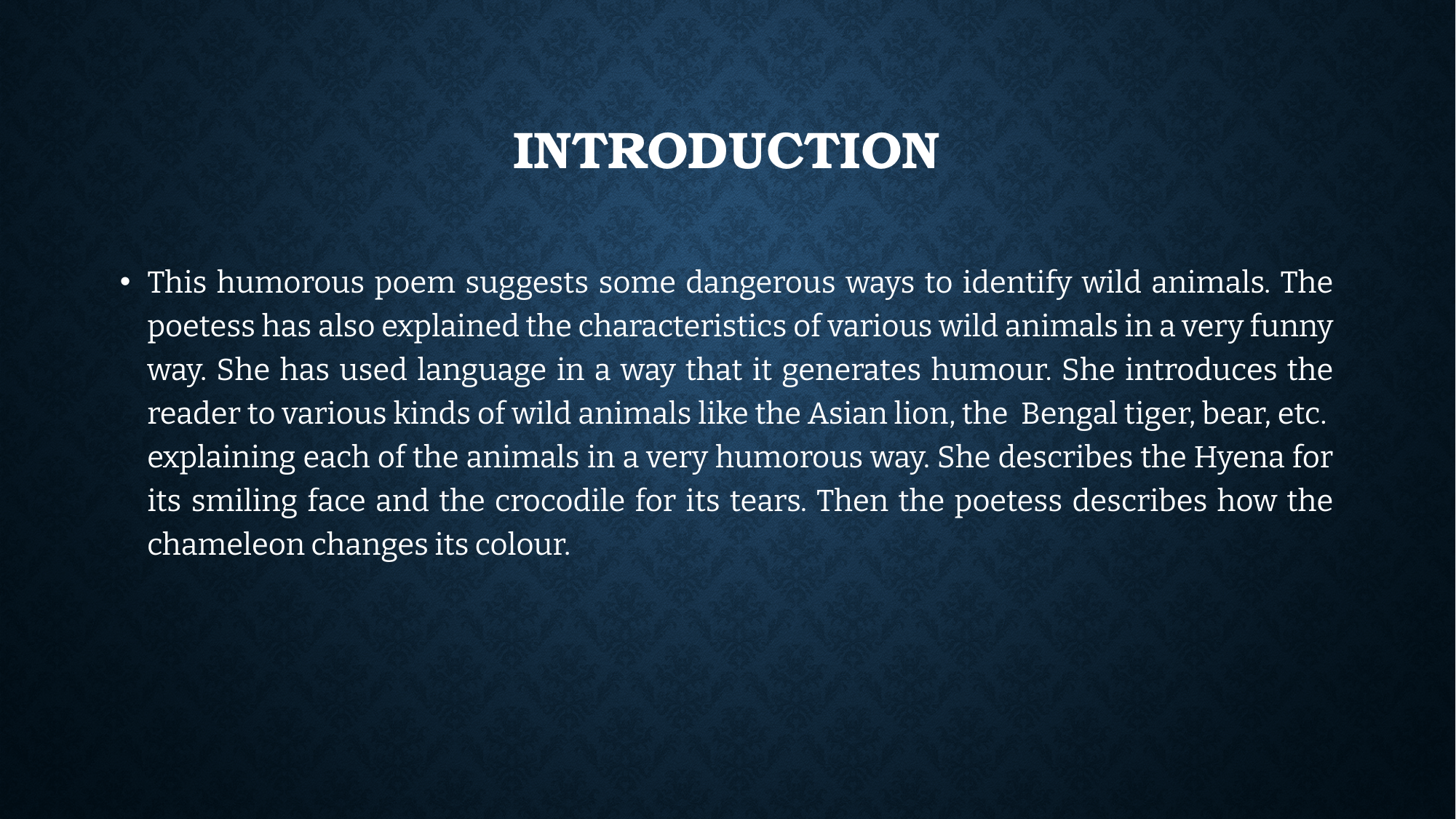

# INTRODUCTION
This humorous poem suggests some dangerous ways to identify wild animals. The poetess has also explained the characteristics of various wild animals in a very funny way. She has used language in a way that it generates humour. She introduces the reader to various kinds of wild animals like the Asian lion, the  Bengal tiger, bear, etc.  explaining each of the animals in a very humorous way. She describes the Hyena for its smiling face and the crocodile for its tears. Then the poetess describes how the chameleon changes its colour.